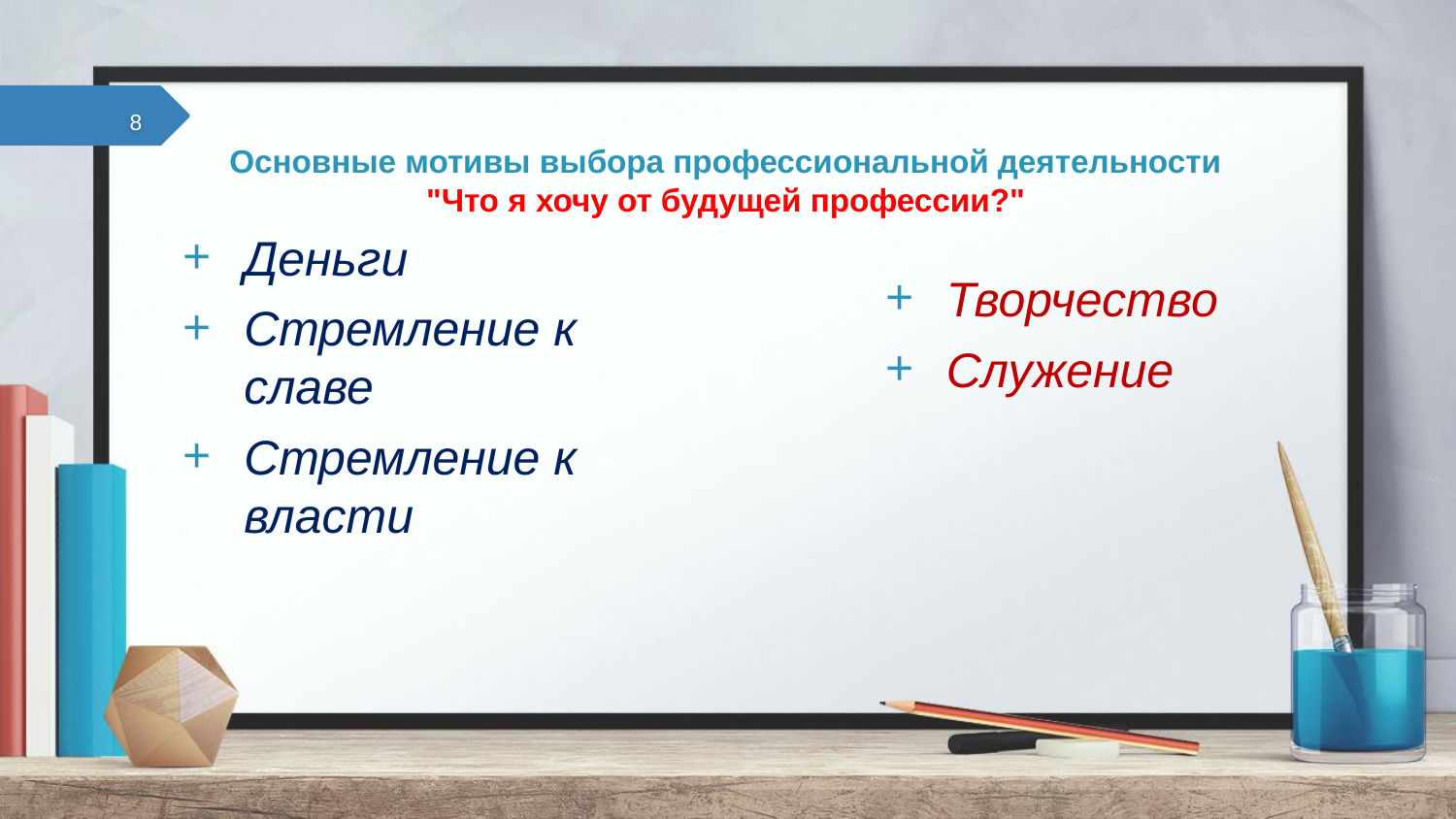

8
# Основные мотивы выбора профессиональной деятельности "Что я хочу от будущей профессии?"
Деньги
Стремление к славе
Стремление к власти

Творчество
Служение